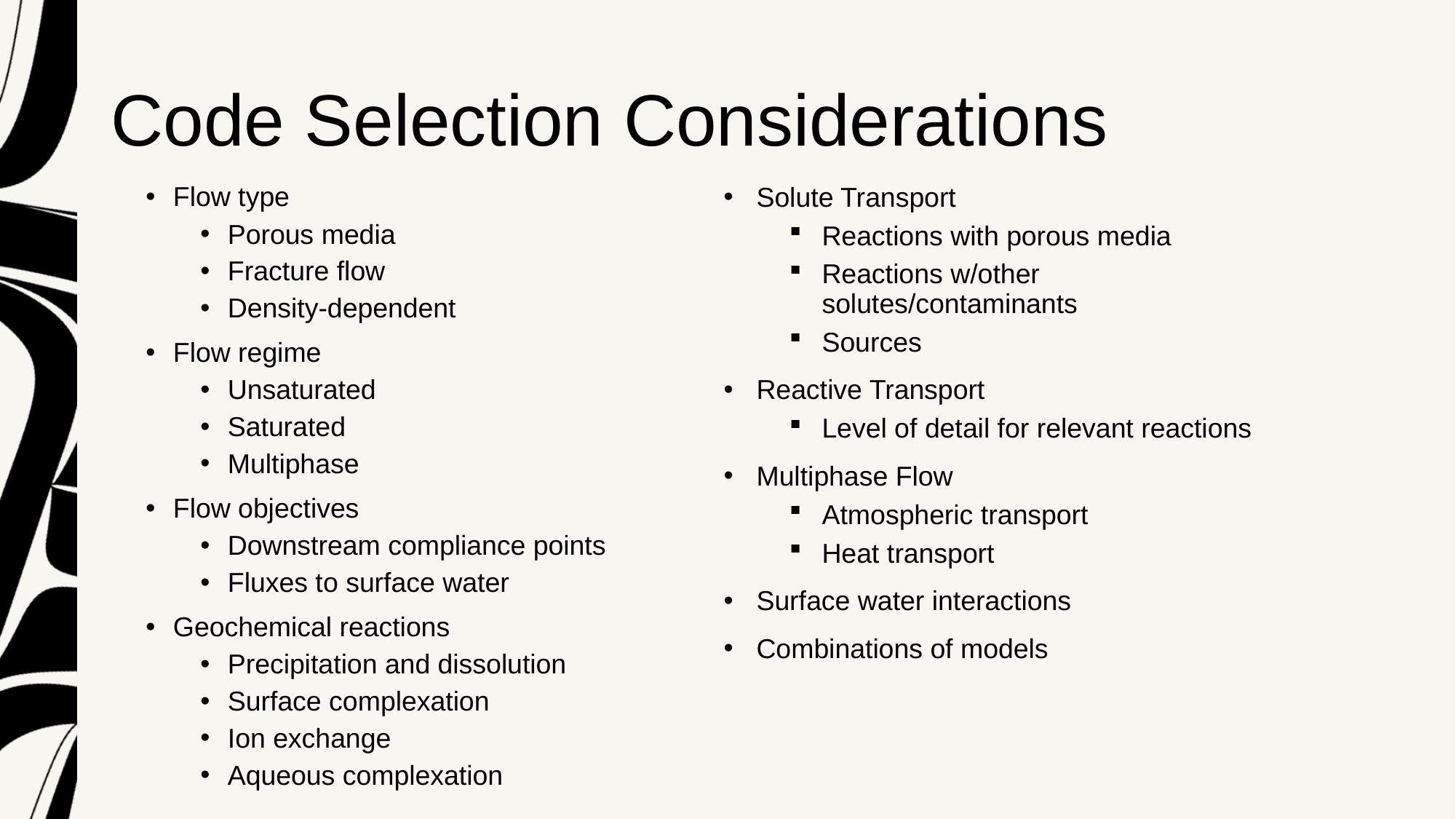

# Code Selection Considerations
Flow type
Porous media
Fracture flow
Density-dependent
Flow regime
Unsaturated
Saturated
Multiphase
Flow objectives
Downstream compliance points
Fluxes to surface water
Geochemical reactions
Precipitation and dissolution
Surface complexation
Ion exchange
Aqueous complexation

Solute Transport
Reactions with porous media
Reactions w/other solutes/contaminants
Sources
Reactive Transport
Level of detail for relevant reactions
Multiphase Flow
Atmospheric transport
Heat transport
Surface water interactions
Combinations of models